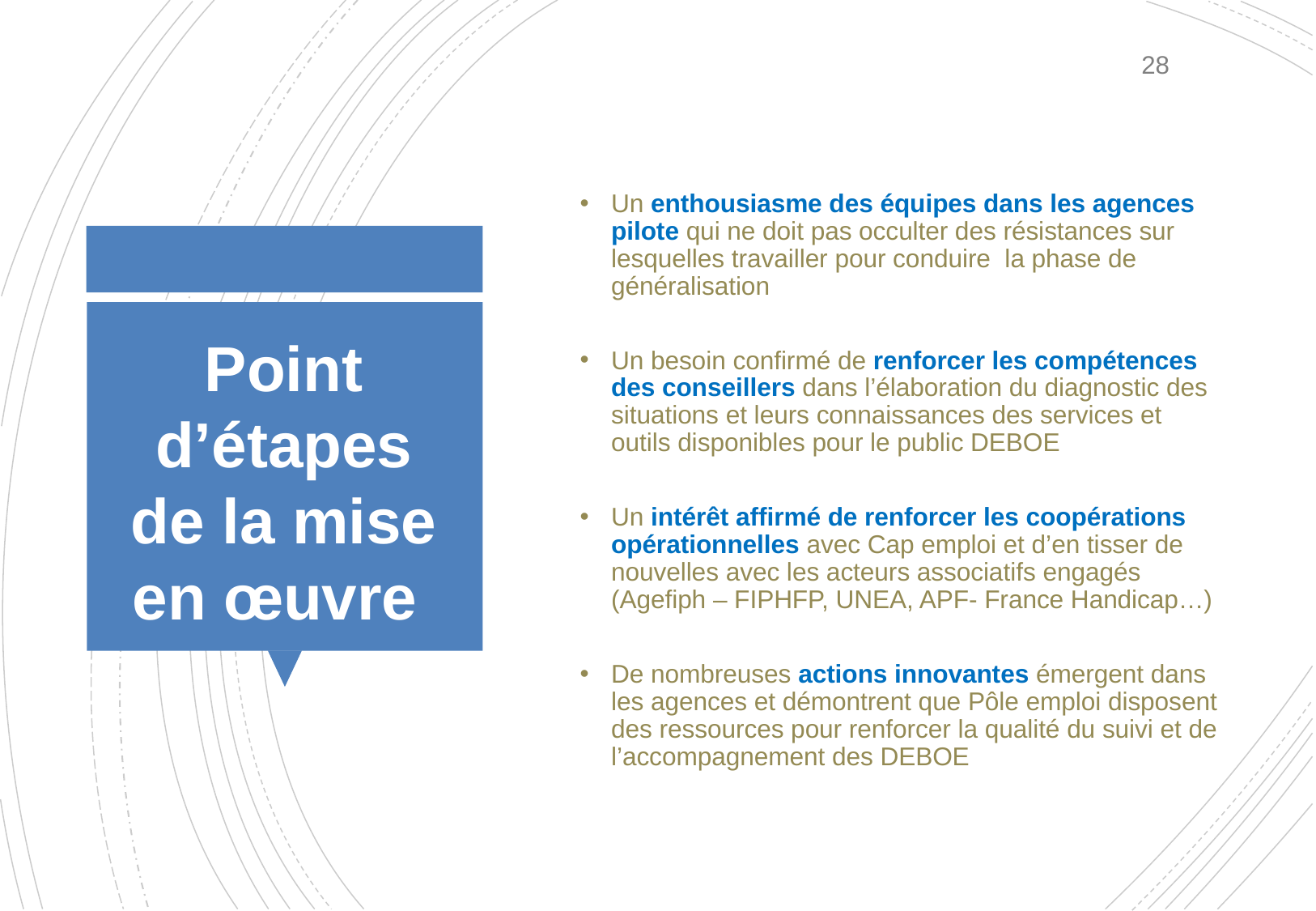

28

Un enthousiasme des équipes dans les agences pilote qui ne doit pas occulter des résistances sur lesquelles travailler pour conduire  la phase de généralisation

Un besoin confirmé de renforcer les compétences des conseillers dans l’élaboration du diagnostic des situations et leurs connaissances des services et outils disponibles pour le public DEBOE

Un intérêt affirmé de renforcer les coopérations opérationnelles avec Cap emploi et d’en tisser de nouvelles avec les acteurs associatifs engagés (Agefiph – FIPHFP, UNEA, APF- France Handicap…)

De nombreuses actions innovantes émergent dans les agences et démontrent que Pôle emploi disposent des ressources pour renforcer la qualité du suivi et de l’accompagnement des DEBOE

# Point d’étapes de la mise en œuvre